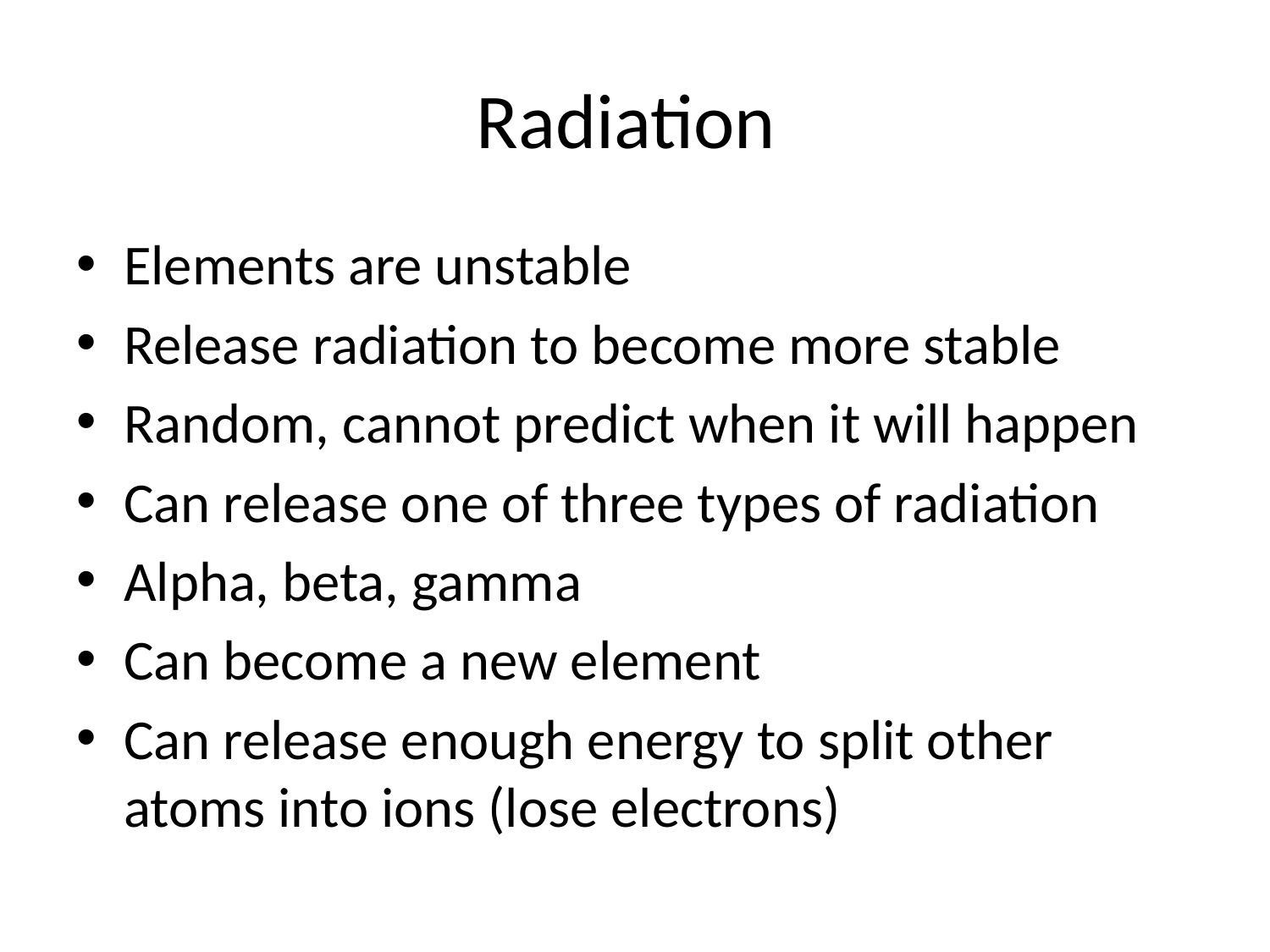

# Radiation
Elements are unstable
Release radiation to become more stable
Random, cannot predict when it will happen
Can release one of three types of radiation
Alpha, beta, gamma
Can become a new element
Can release enough energy to split other atoms into ions (lose electrons)